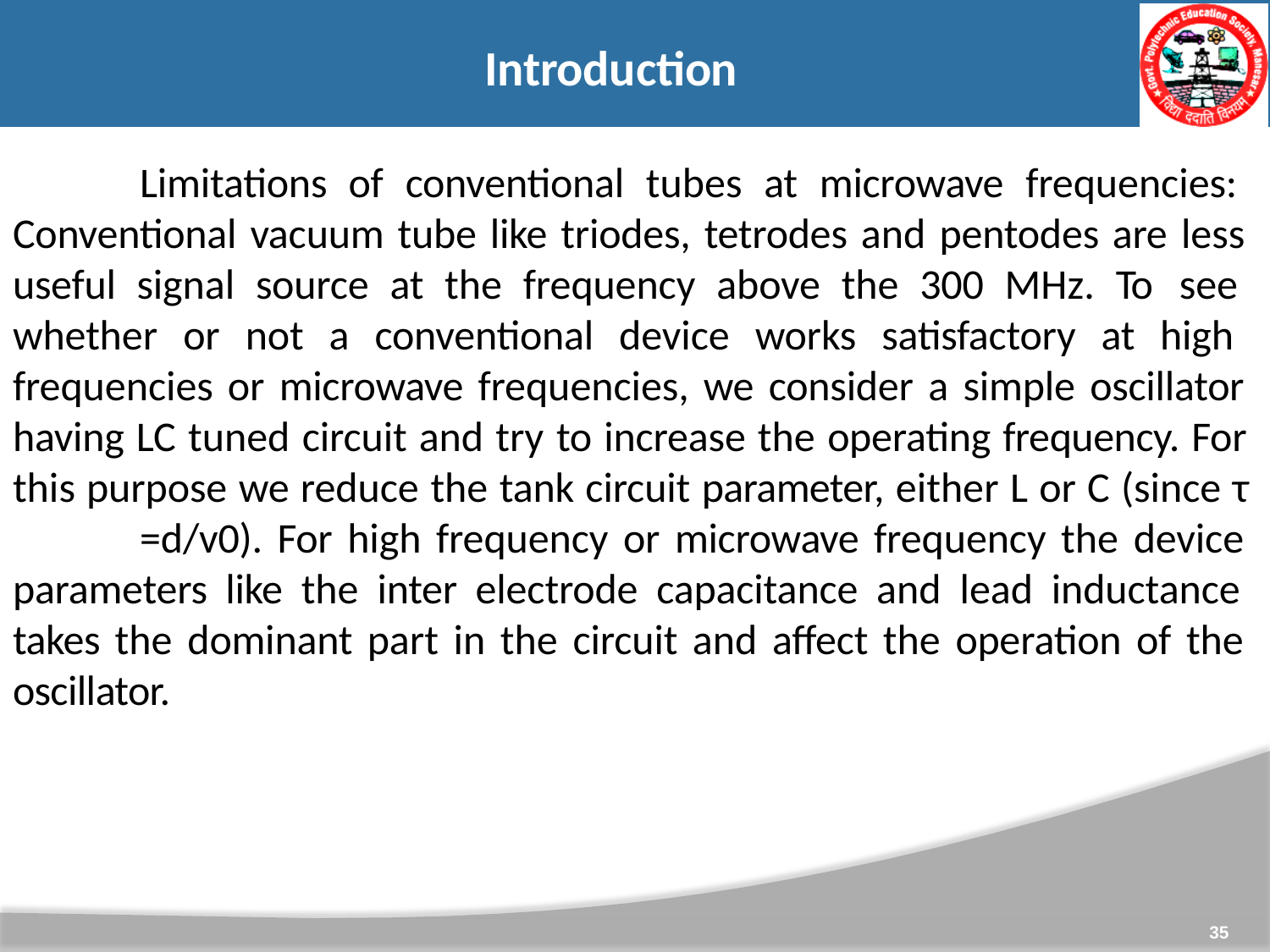

# Introduction
Limitations of conventional tubes at microwave frequencies:  Conventional vacuum tube like triodes, tetrodes and pentodes are less  useful signal source at the frequency above the 300 MHz. To see  whether or not a conventional device works satisfactory at high  frequencies or microwave frequencies, we consider a simple oscillator  having LC tuned circuit and try to increase the operating frequency. For  this purpose we reduce the tank circuit parameter, either L or C (since τ
=d/v0). For high frequency or microwave frequency the device  parameters like the inter electrode capacitance and lead inductance  takes the dominant part in the circuit and affect the operation of the  oscillator.
35